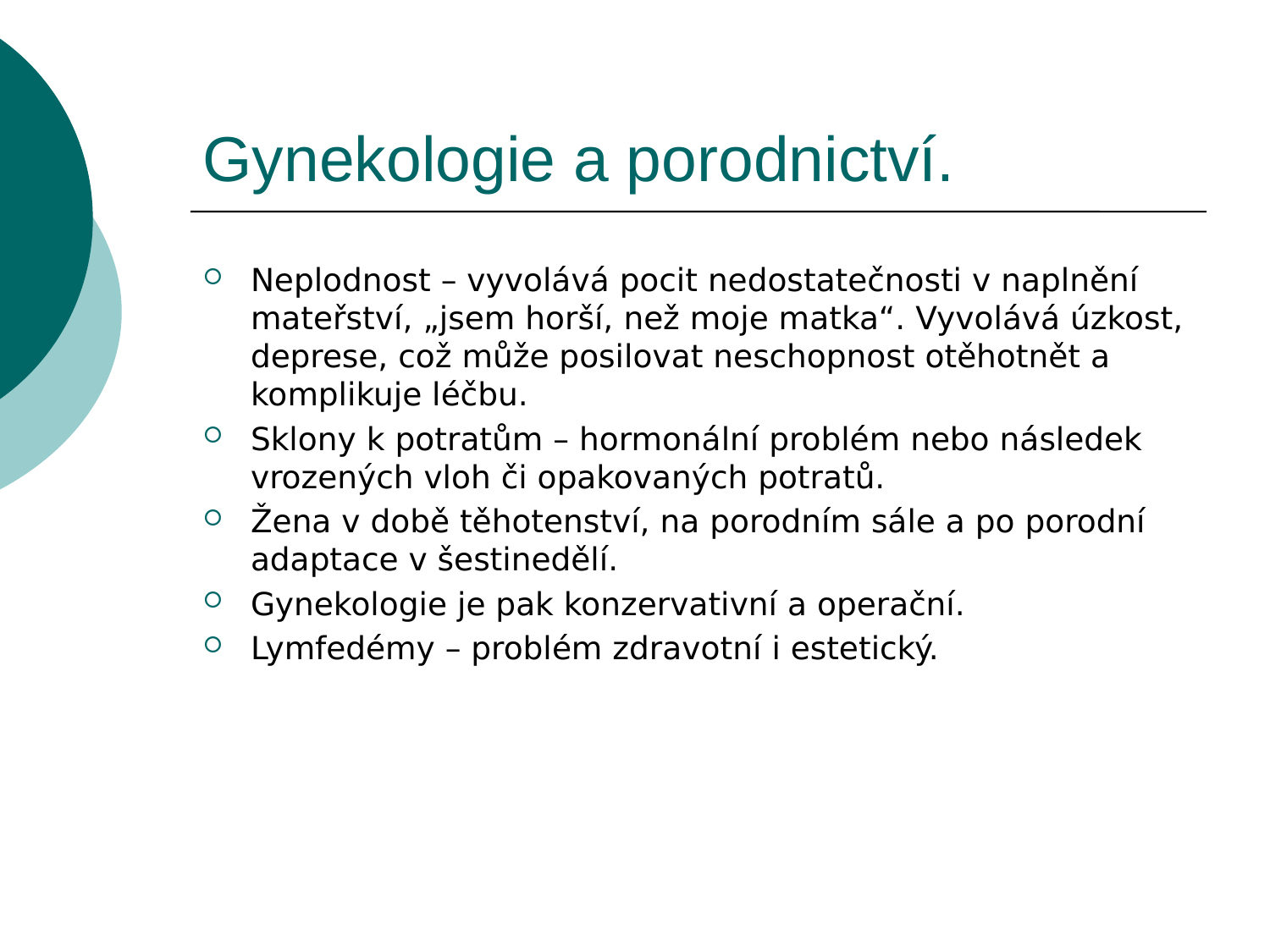

# Gynekologie a porodnictví.
Neplodnost – vyvolává pocit nedostatečnosti v naplnění mateřství, „jsem horší, než moje matka“. Vyvolává úzkost, deprese, což může posilovat neschopnost otěhotnět a komplikuje léčbu.
Sklony k potratům – hormonální problém nebo následek  vrozených vloh či opakovaných potratů.
Žena v době těhotenství, na porodním sále a po porodní adaptace v šestinedělí.
Gynekologie je pak konzervativní a operační.
Lymfedémy – problém zdravotní i estetický.